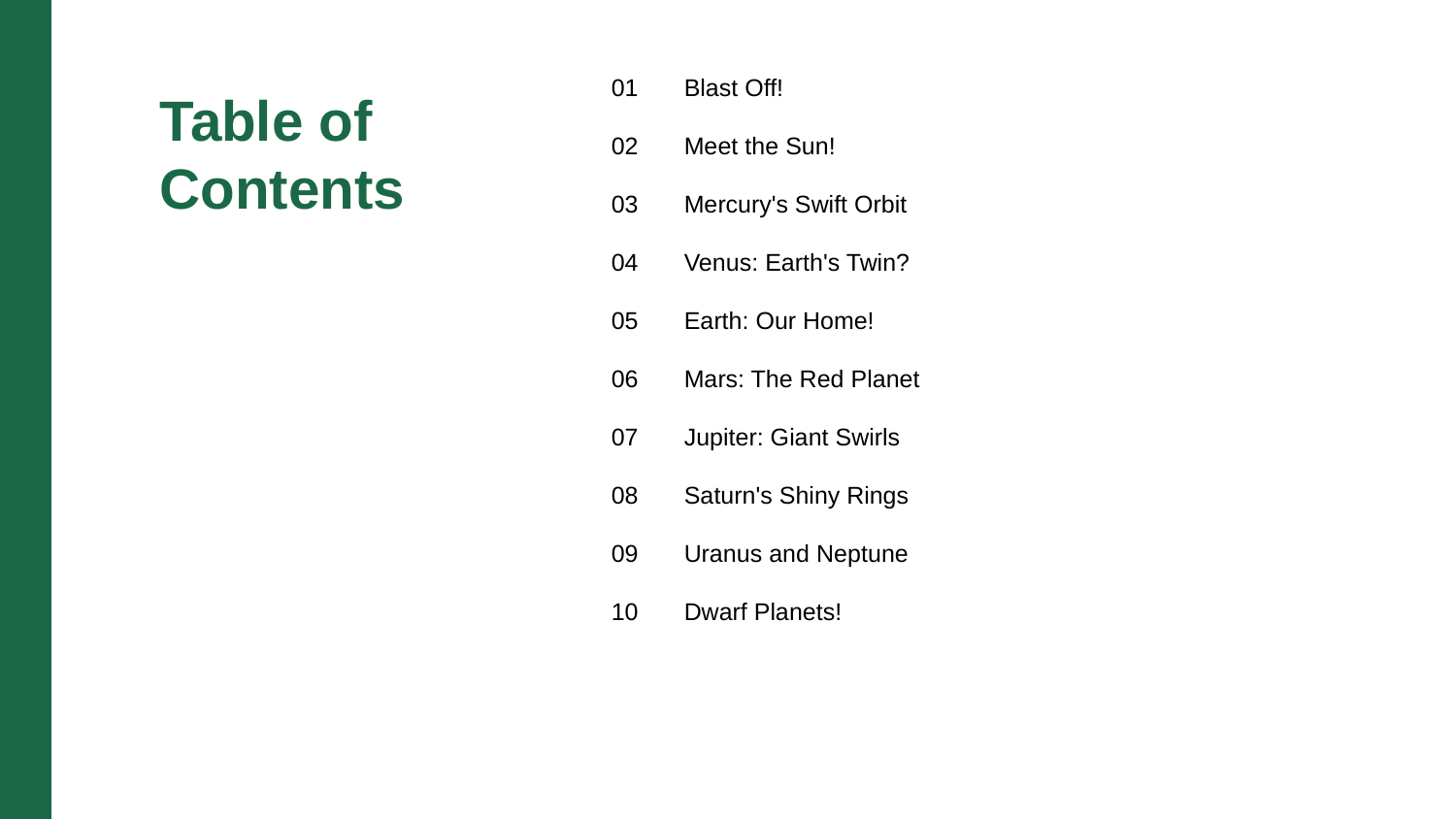

01
Blast Off!
Table of Contents
02
Meet the Sun!
03
Mercury's Swift Orbit
04
Venus: Earth's Twin?
05
Earth: Our Home!
06
Mars: The Red Planet
07
Jupiter: Giant Swirls
08
Saturn's Shiny Rings
09
Uranus and Neptune
10
Dwarf Planets!